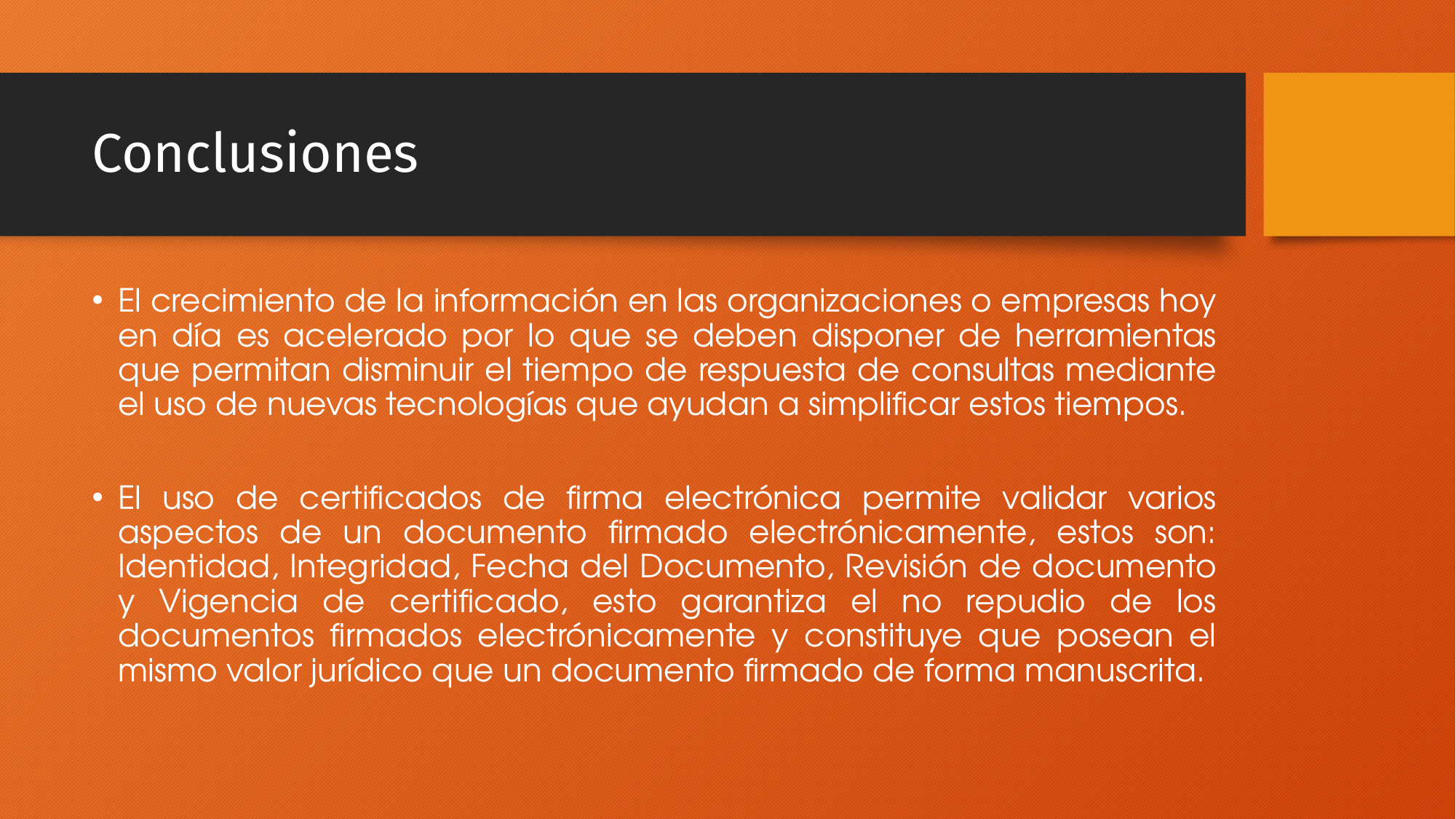

# Conclusiones
El crecimiento de la información en las organizaciones o empresas hoy en día es acelerado por lo que se deben disponer de herramientas que permitan disminuir el tiempo de respuesta de consultas mediante el uso de nuevas tecnologías que ayudan a simplificar estos tiempos.

El uso de certificados de firma electrónica permite validar varios aspectos de un documento firmado electrónicamente, estos son: Identidad, Integridad, Fecha del Documento, Revisión de documento y Vigencia de certificado, esto garantiza el no repudio de los documentos firmados electrónicamente y constituye que posean el mismo valor jurídico que un documento firmado de forma manuscrita.